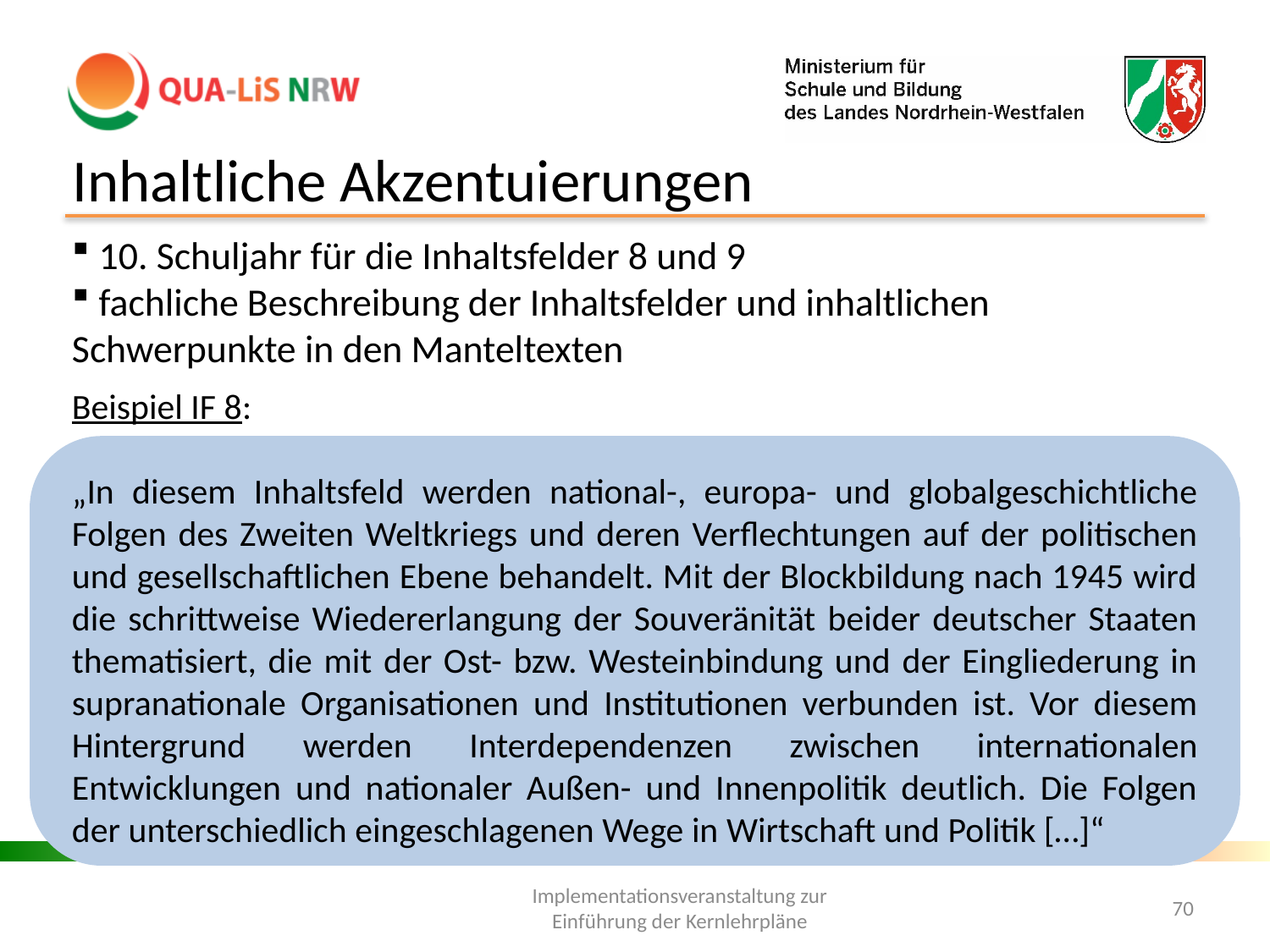

# Inhaltliche Akzentuierungen
 10. Schuljahr für die Inhaltsfelder 8 und 9
 fachliche Beschreibung der Inhaltsfelder und inhaltlichen    Schwerpunkte in den Manteltexten
Beispiel IF 8:

„In diesem Inhaltsfeld werden national-, europa- und globalgeschichtliche Folgen des Zweiten Weltkriegs und deren Verflechtungen auf der politischen und gesellschaftlichen Ebene behandelt. Mit der Blockbildung nach 1945 wird die schrittweise Wiedererlangung der Souveränität beider deutscher Staaten thematisiert, die mit der Ost- bzw. Westeinbindung und der Eingliederung in supranationale Organisationen und Institutionen verbunden ist. Vor diesem Hintergrund werden Interdependenzen zwischen internationalen Entwicklungen und nationaler Außen- und Innenpolitik deutlich. Die Folgen der unterschiedlich eingeschlagenen Wege in Wirtschaft und Politik […]“

Implementationsveranstaltung zur Einführung der Kernlehrpläne
70